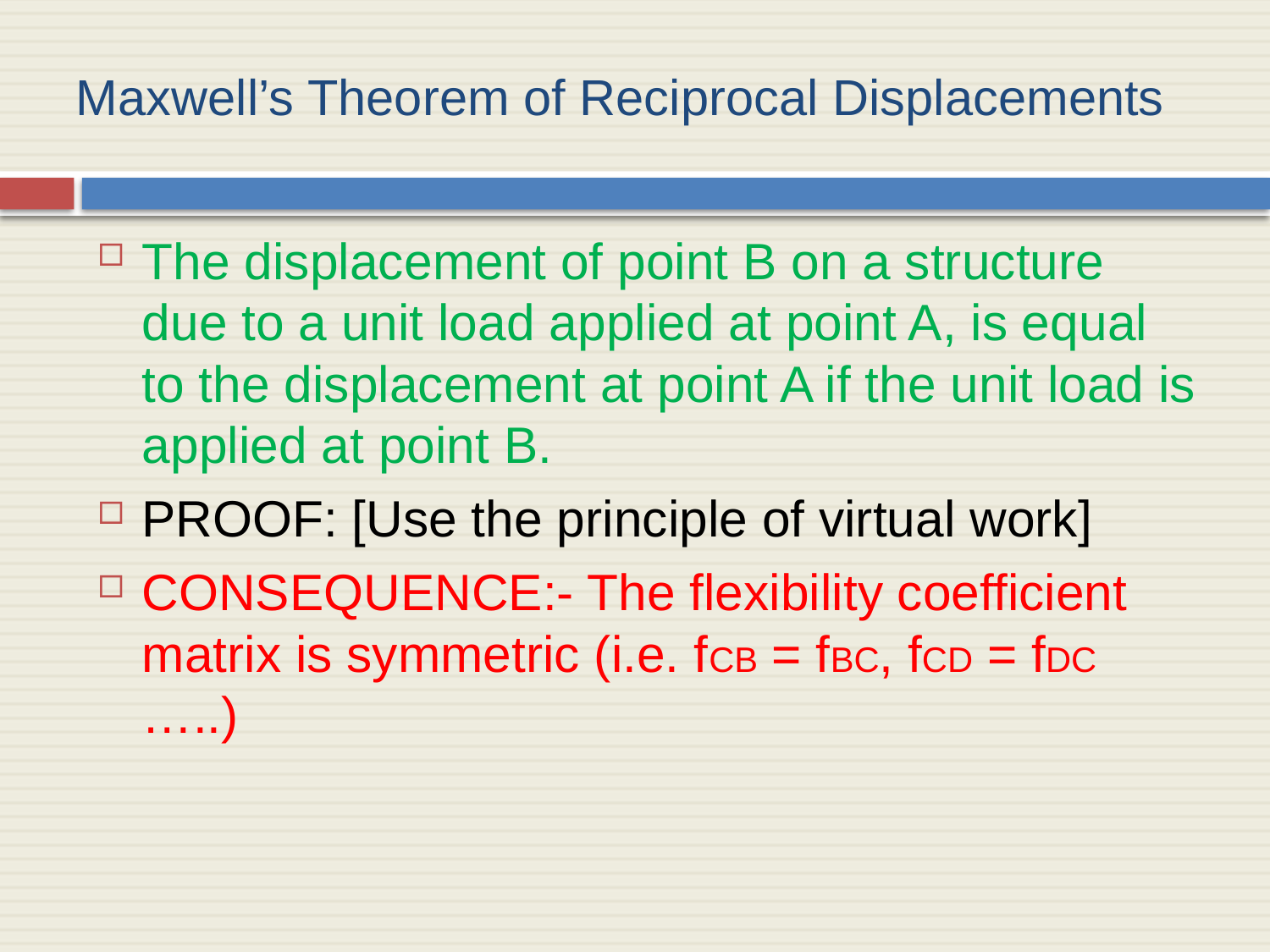

# Maxwell’s Theorem of Reciprocal Displacements
The displacement of point B on a structure due to a unit load applied at point A, is equal to the displacement at point A if the unit load is applied at point B.
PROOF: [Use the principle of virtual work]
CONSEQUENCE:- The flexibility coefficient matrix is symmetric (i.e. fCB = fBC, fCD = fDC …..)